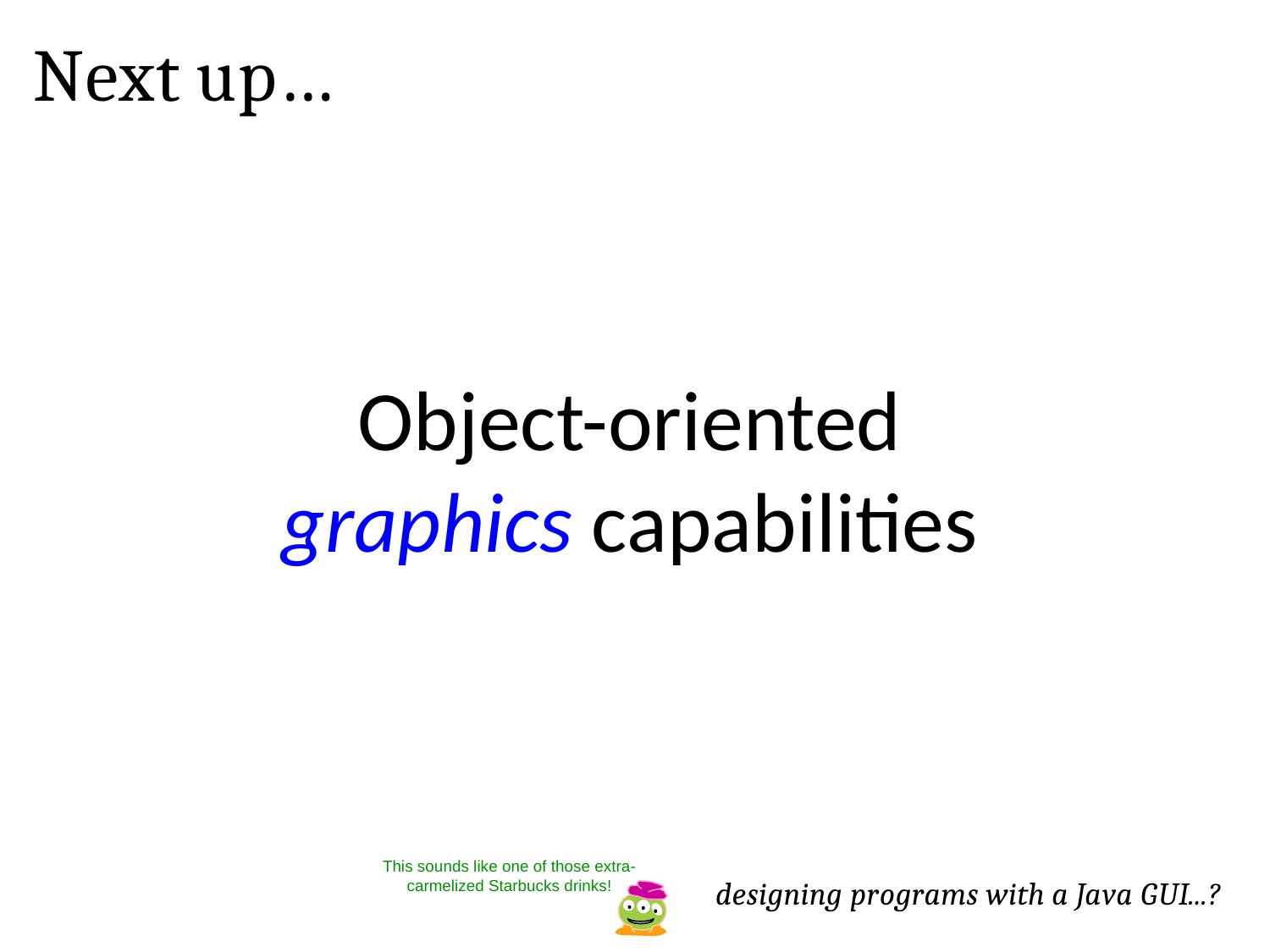

Next up…
Object-oriented graphics capabilities
This sounds like one of those extra-carmelized Starbucks drinks!
designing programs with a Java GUI...?